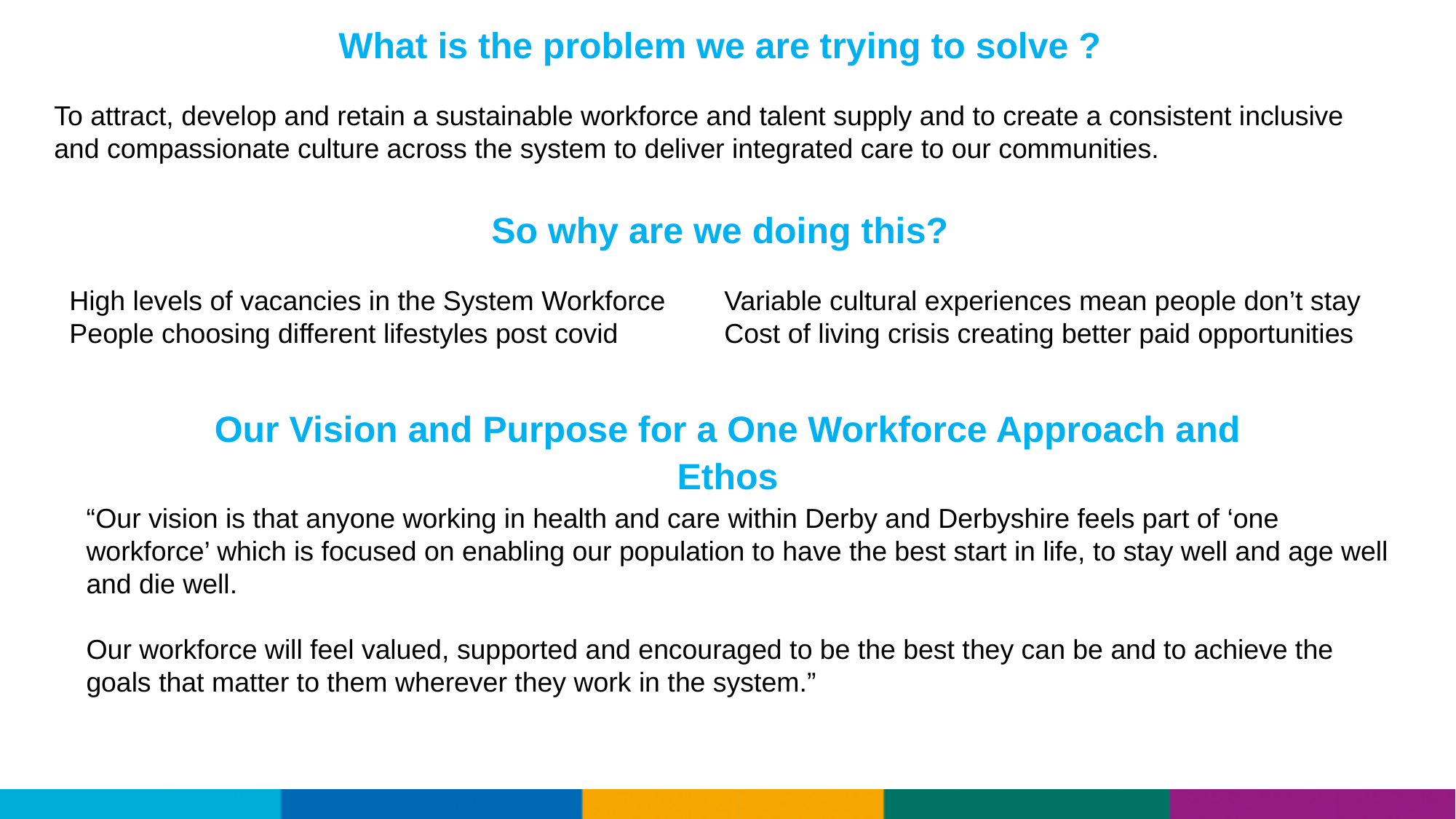

What is the problem we are trying to solve ?

To attract, develop and retain a sustainable workforce and talent supply and to create a consistent inclusive and compassionate culture across the system to deliver integrated care to our communities.
So why are we doing this?

High levels of vacancies in the System Workforce	Variable cultural experiences mean people don’t stay
People choosing different lifestyles post covid	Cost of living crisis creating better paid opportunities
Our Vision and Purpose for a One Workforce Approach and Ethos
“Our vision is that anyone working in health and care within Derby and Derbyshire feels part of ‘one workforce’ which is focused on enabling our population to have the best start in life, to stay well and age well and die well.

Our workforce will feel valued, supported and encouraged to be the best they can be and to achieve the goals that matter to them wherever they work in the system.”